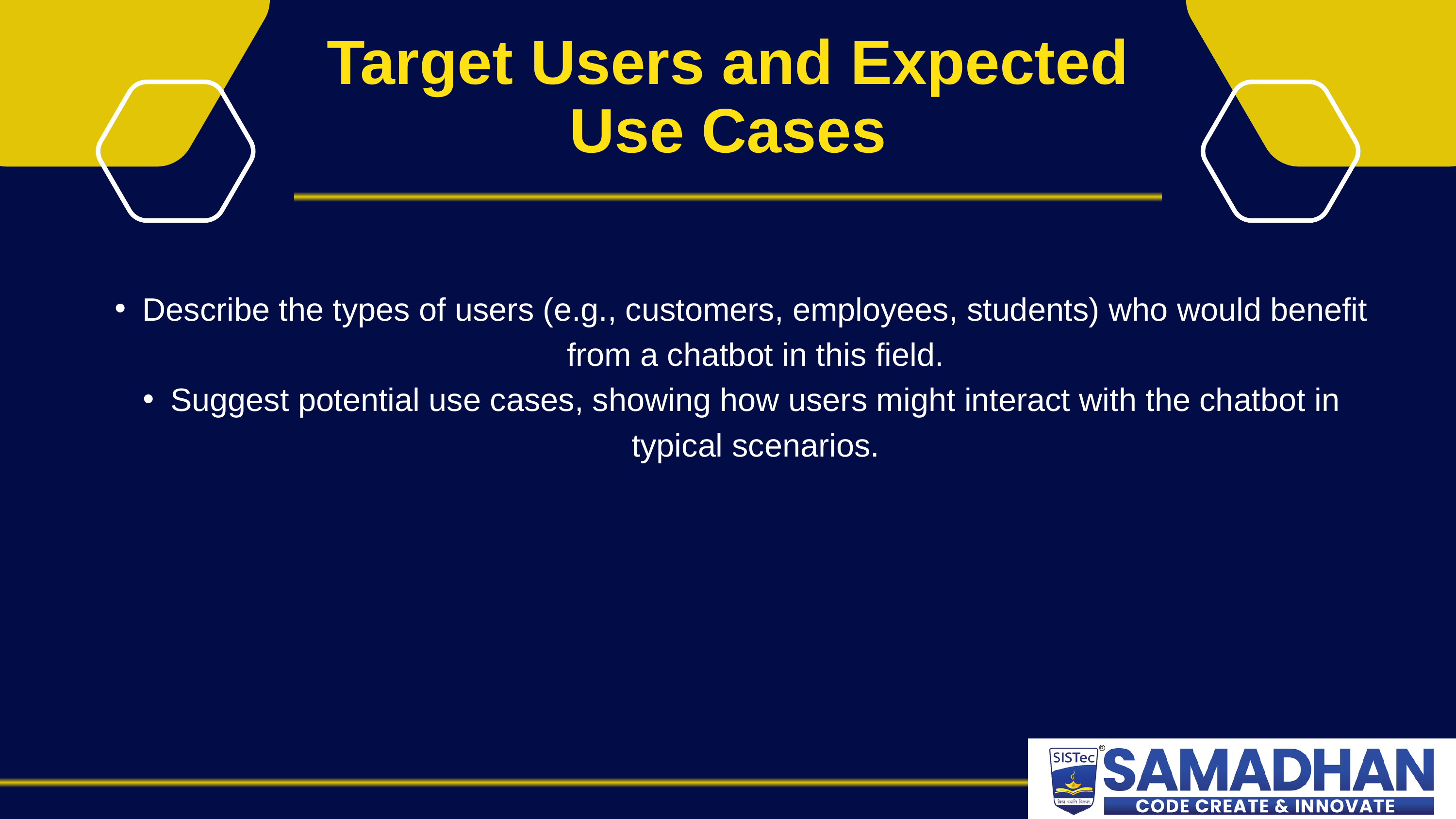

Target Users and Expected Use Cases

Describe the types of users (e.g., customers, employees, students) who would benefit from a chatbot in this field.
Suggest potential use cases, showing how users might interact with the chatbot in typical scenarios.